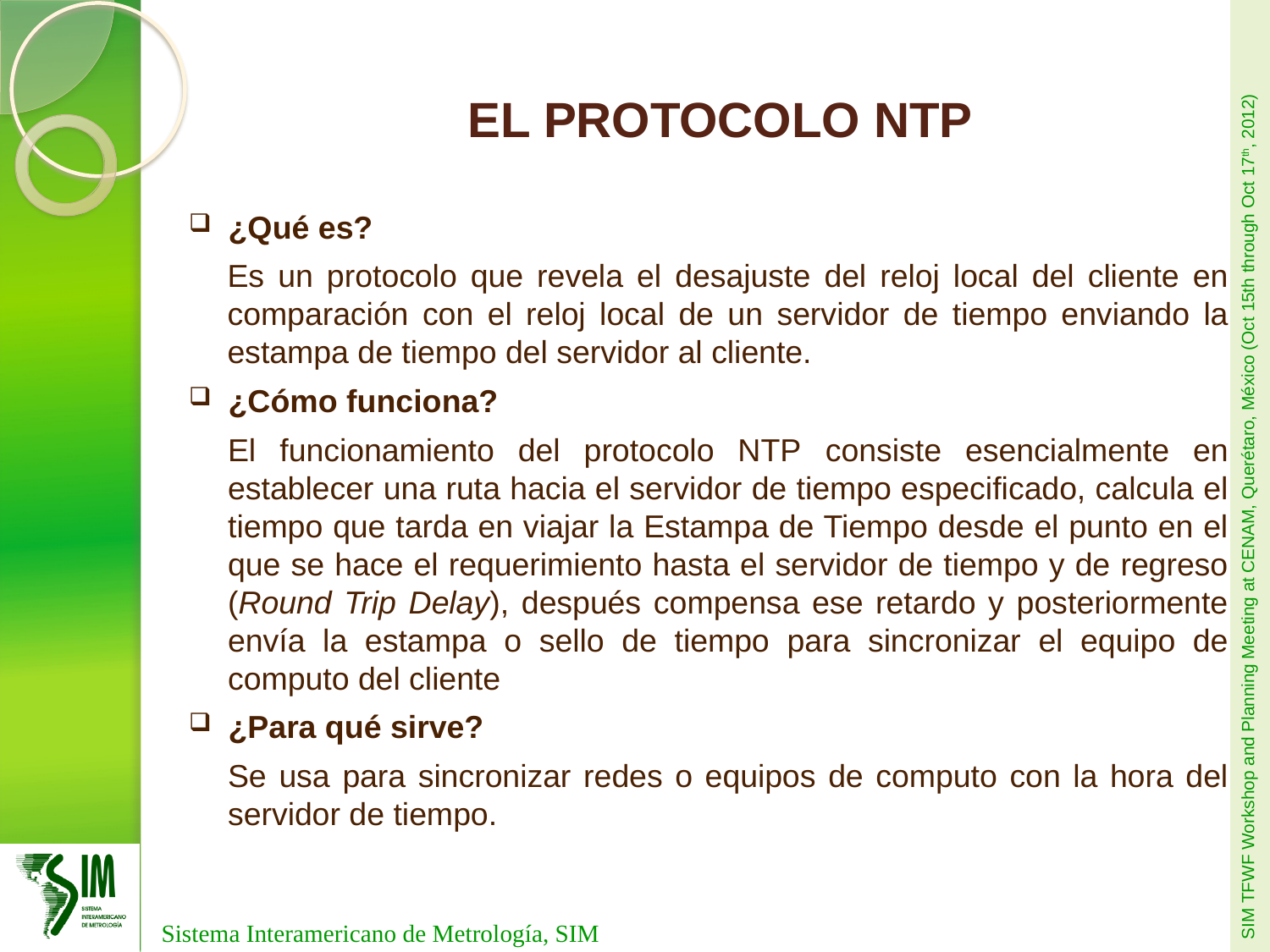

# EL PROTOCOLO NTP
¿Qué es?
Es un protocolo que revela el desajuste del reloj local del cliente en comparación con el reloj local de un servidor de tiempo enviando la estampa de tiempo del servidor al cliente.
¿Cómo funciona?
El funcionamiento del protocolo NTP consiste esencialmente en establecer una ruta hacia el servidor de tiempo especificado, calcula el tiempo que tarda en viajar la Estampa de Tiempo desde el punto en el que se hace el requerimiento hasta el servidor de tiempo y de regreso (Round Trip Delay), después compensa ese retardo y posteriormente envía la estampa o sello de tiempo para sincronizar el equipo de computo del cliente
¿Para qué sirve?
Se usa para sincronizar redes o equipos de computo con la hora del servidor de tiempo.